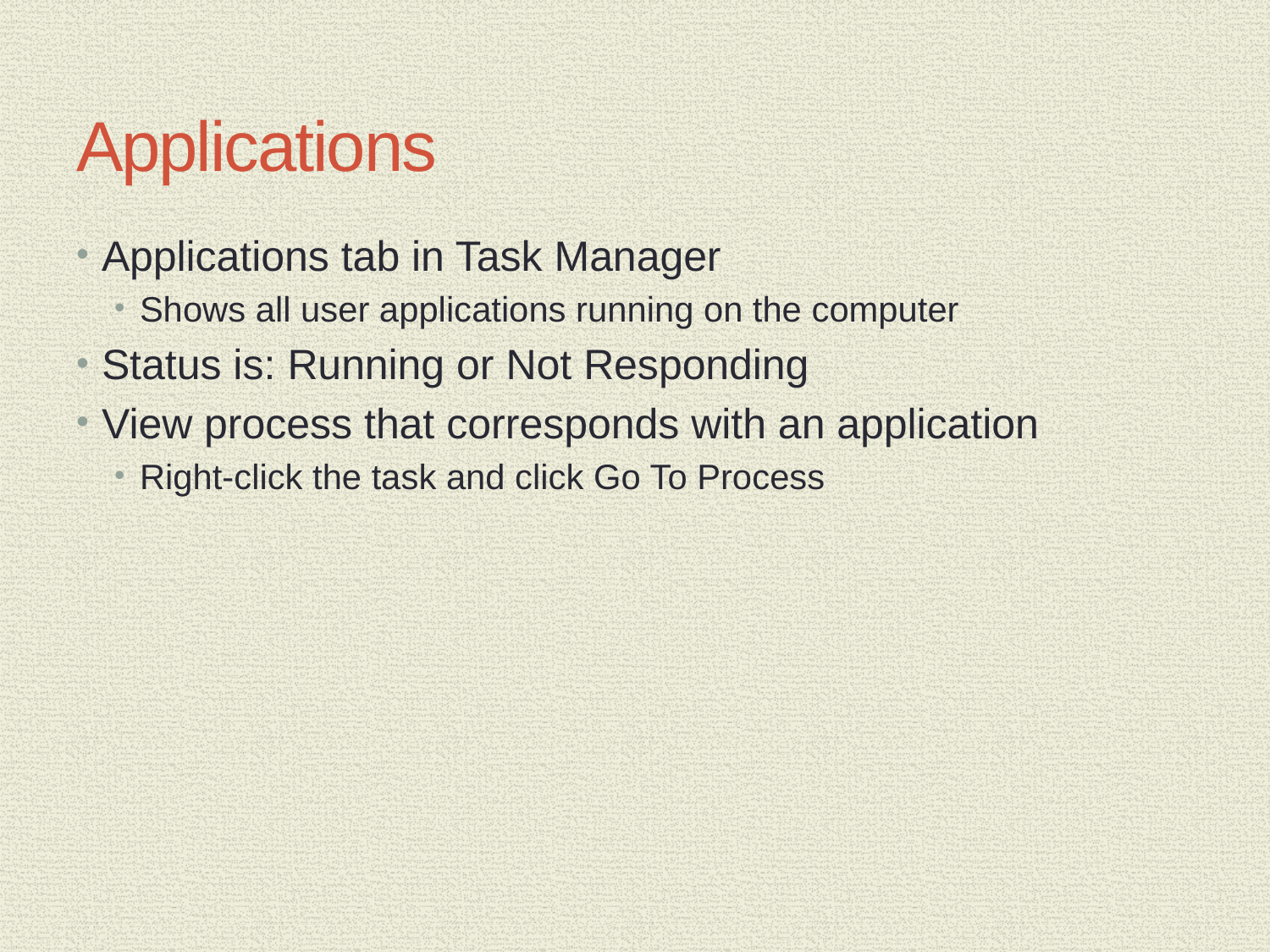

# Applications
Applications tab in Task Manager
Shows all user applications running on the computer
Status is: Running or Not Responding
View process that corresponds with an application
Right-click the task and click Go To Process